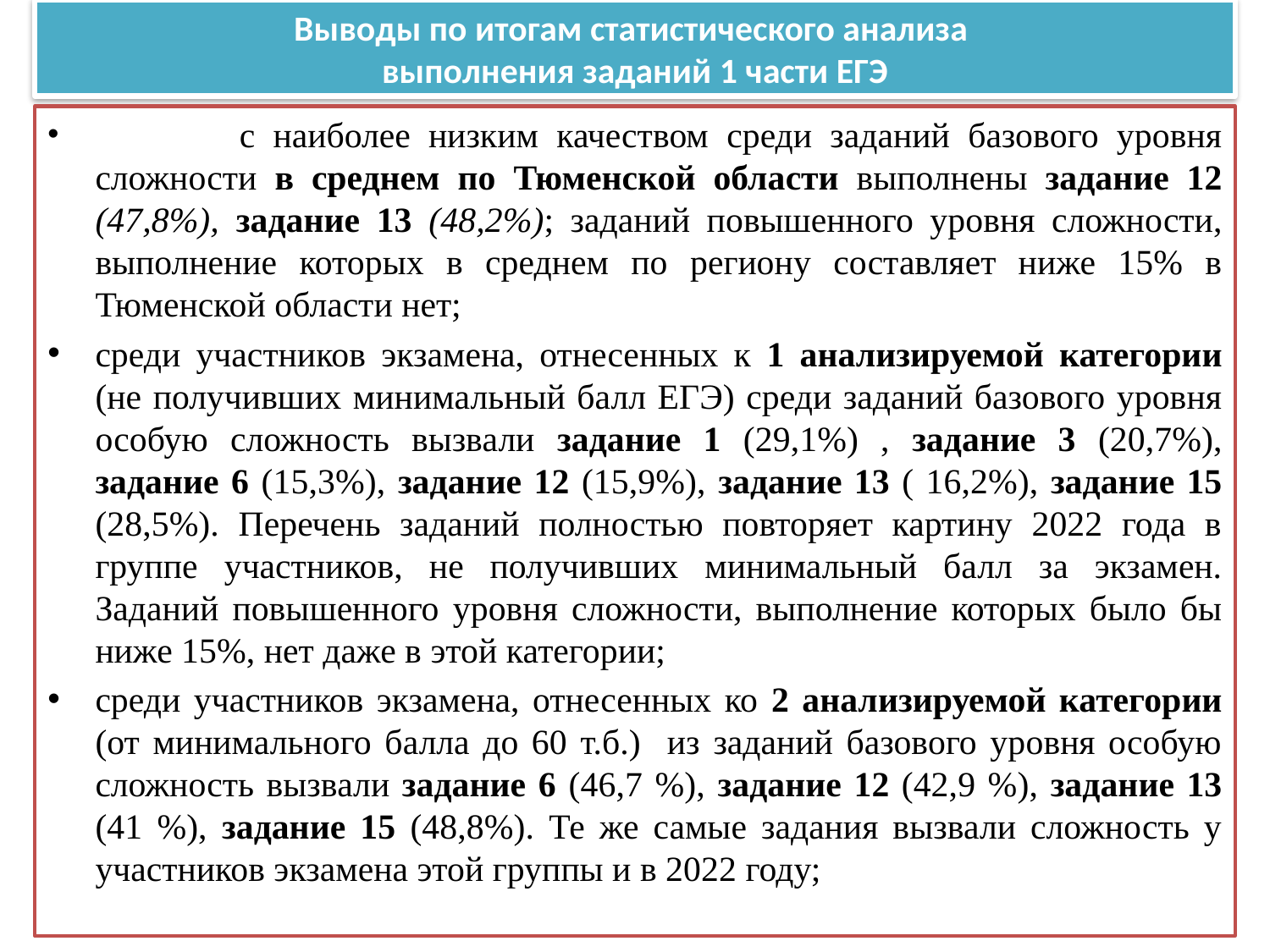

# Выводы по итогам статистического анализа выполнения заданий 1 части ЕГЭ
	 с наиболее низким качеством среди заданий базового уровня сложности в среднем по Тюменской области выполнены задание 12 (47,8%), задание 13 (48,2%); заданий повышенного уровня сложности, выполнение которых в среднем по региону составляет ниже 15% в Тюменской области нет;
среди участников экзамена, отнесенных к 1 анализируемой категории (не получивших минимальный балл ЕГЭ) среди заданий базового уровня особую сложность вызвали задание 1 (29,1%) , задание 3 (20,7%), задание 6 (15,3%), задание 12 (15,9%), задание 13 ( 16,2%), задание 15 (28,5%). Перечень заданий полностью повторяет картину 2022 года в группе участников, не получивших минимальный балл за экзамен. Заданий повышенного уровня сложности, выполнение которых было бы ниже 15%, нет даже в этой категории;
среди участников экзамена, отнесенных ко 2 анализируемой категории (от минимального балла до 60 т.б.)  из заданий базового уровня особую сложность вызвали задание 6 (46,7 %), задание 12 (42,9 %), задание 13 (41 %), задание 15 (48,8%). Те же самые задания вызвали сложность у участников экзамена этой группы и в 2022 году;